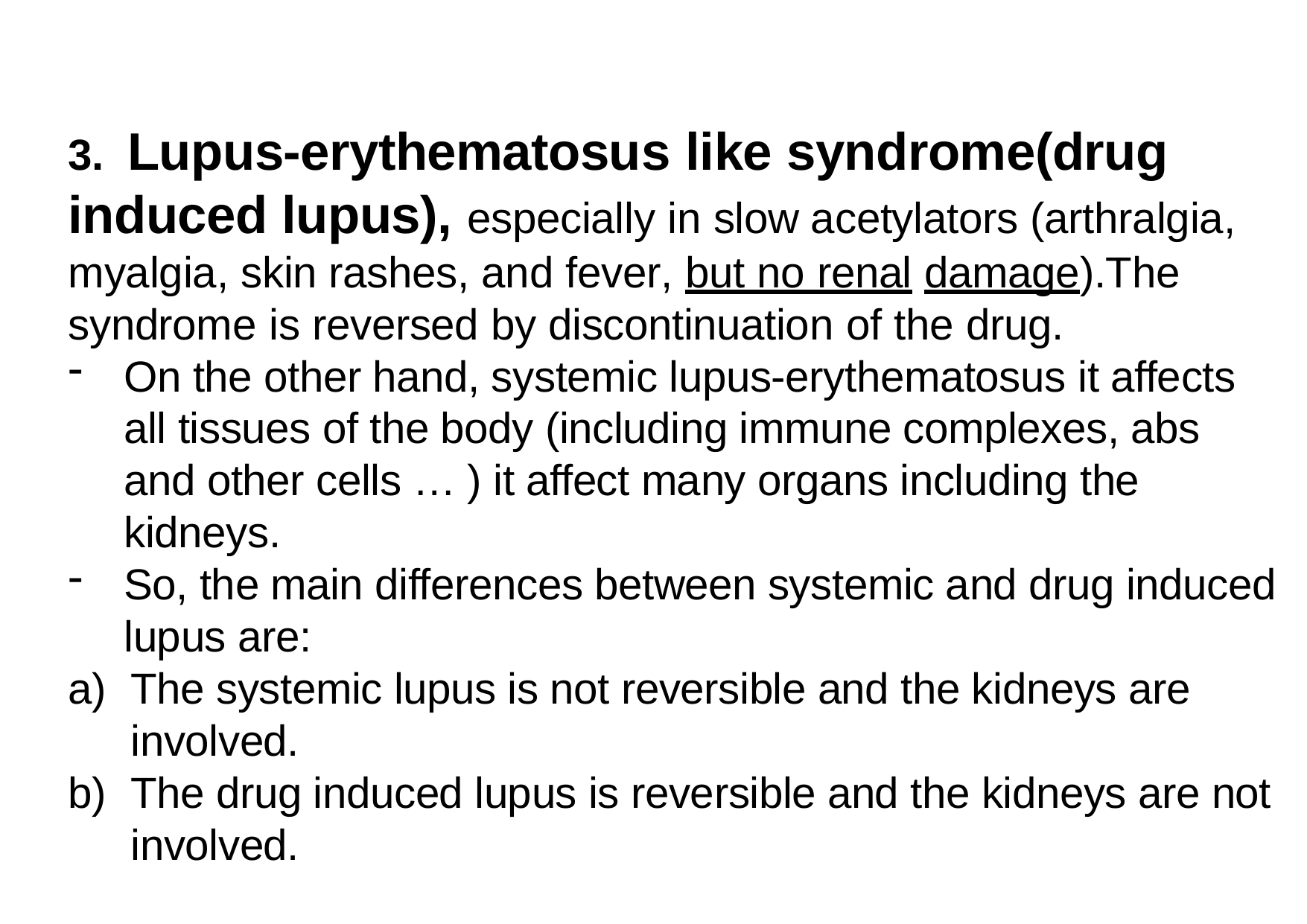

3.  Lupus-erythematosus like syndrome(drug induced lupus), especially in slow acetylators (arthralgia, myalgia, skin rashes, and fever, but no renal damage).The syndrome is reversed by discontinuation of the drug.
On the other hand, systemic lupus-erythematosus it affects all tissues of the body (including immune complexes, abs and other cells … ) it affect many organs including the kidneys.
So, the main differences between systemic and drug induced lupus are:
The systemic lupus is not reversible and the kidneys are involved.
The drug induced lupus is reversible and the kidneys are not involved.